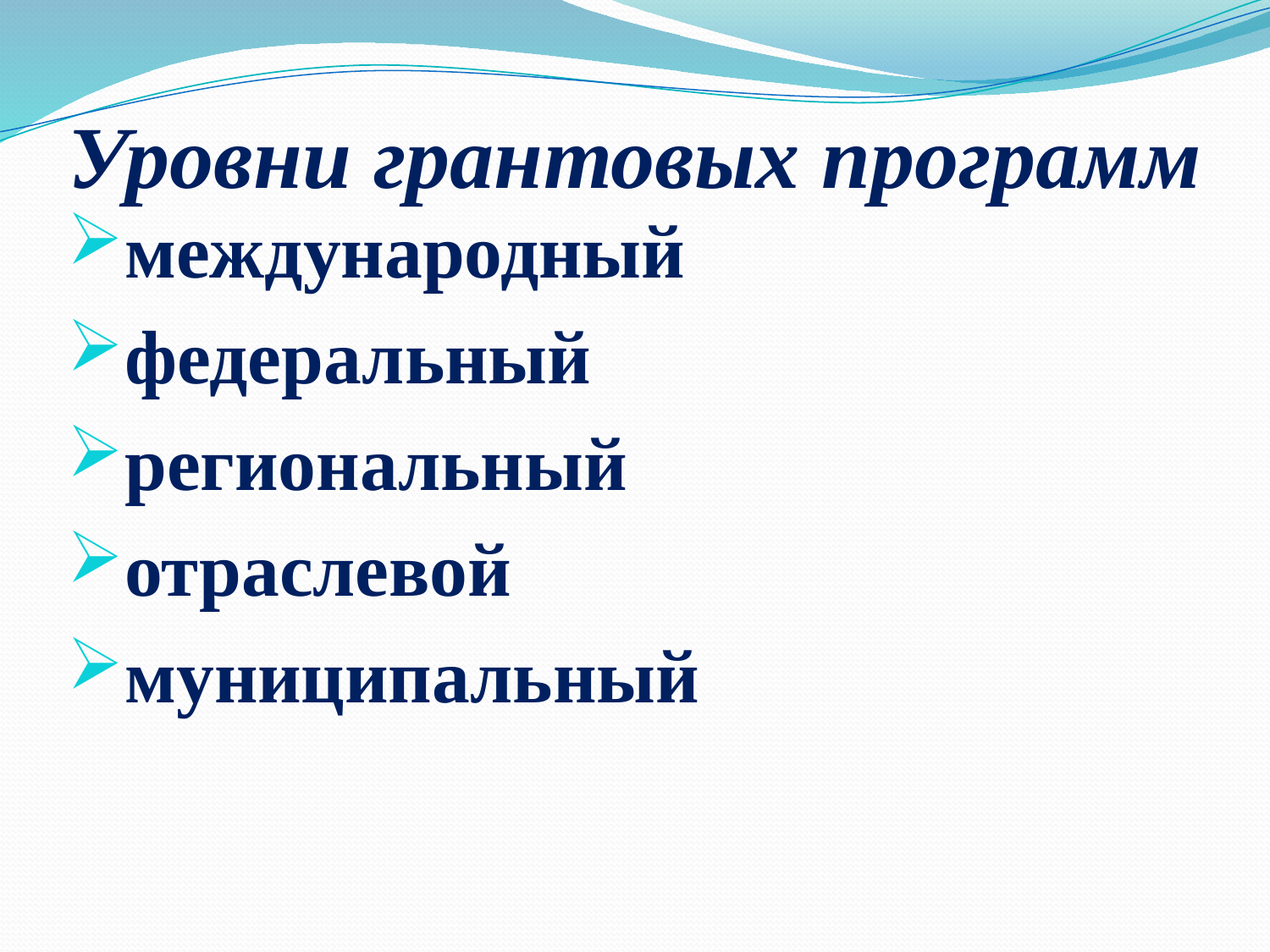

# Уровни грантовых программ
международный
федеральный
региональный
отраслевой
муниципальный